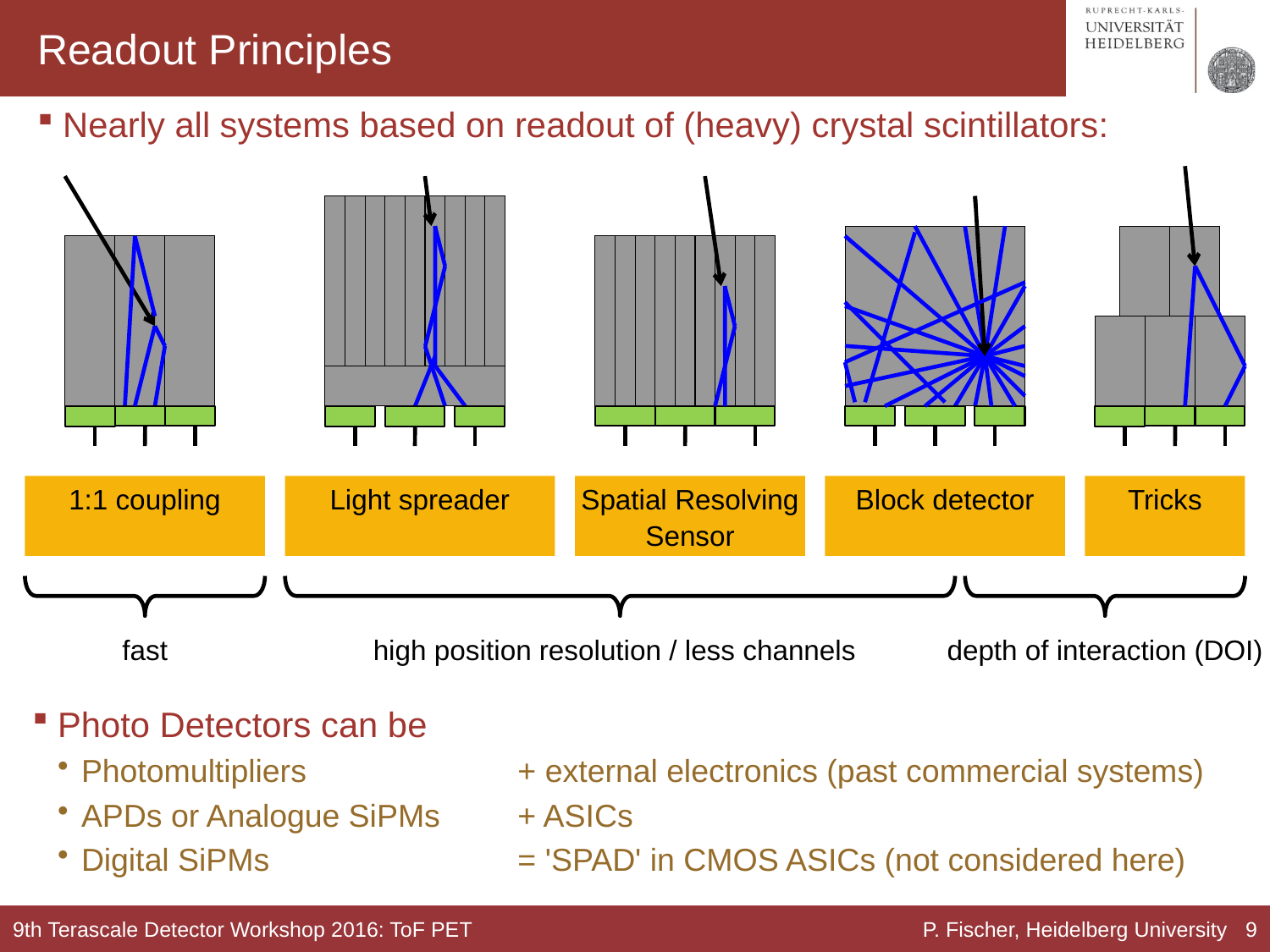

# Readout Principles
Nearly all systems based on readout of (heavy) crystal scintillators:

Tricks
depth of interaction (DOI)

1:1 coupling

fast

Light spreader
Spatial Resolving
Sensor
Block detector
high position resolution / less channels
Photo Detectors can be
Photomultipliers 	+ external electronics (past commercial systems)
APDs or Analogue SiPMs 	+ ASICs
Digital SiPMs 	= 'SPAD' in CMOS ASICs (not considered here)
9th Terascale Detector Workshop 2016: ToF PET
P. Fischer, Heidelberg University   9